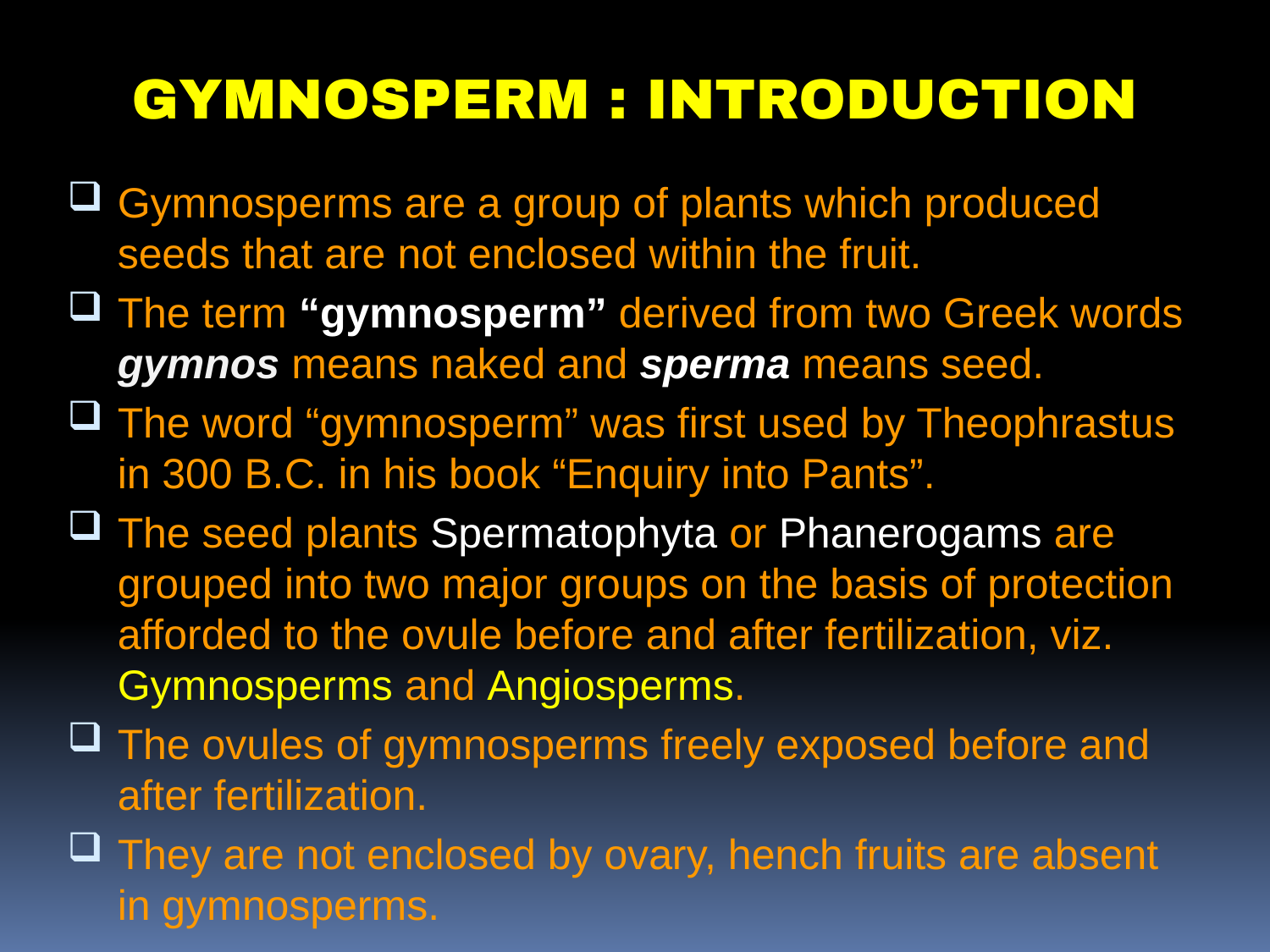

GYMNOSPERM : INTRODUCTION
Gymnosperms are a group of plants which produced seeds that are not enclosed within the fruit.
The term “gymnosperm” derived from two Greek words gymnos means naked and sperma means seed.
The word “gymnosperm” was first used by Theophrastus in 300 B.C. in his book “Enquiry into Pants”.
The seed plants Spermatophyta or Phanerogams are grouped into two major groups on the basis of protection afforded to the ovule before and after fertilization, viz. Gymnosperms and Angiosperms.
The ovules of gymnosperms freely exposed before and after fertilization.
They are not enclosed by ovary, hench fruits are absent in gymnosperms.